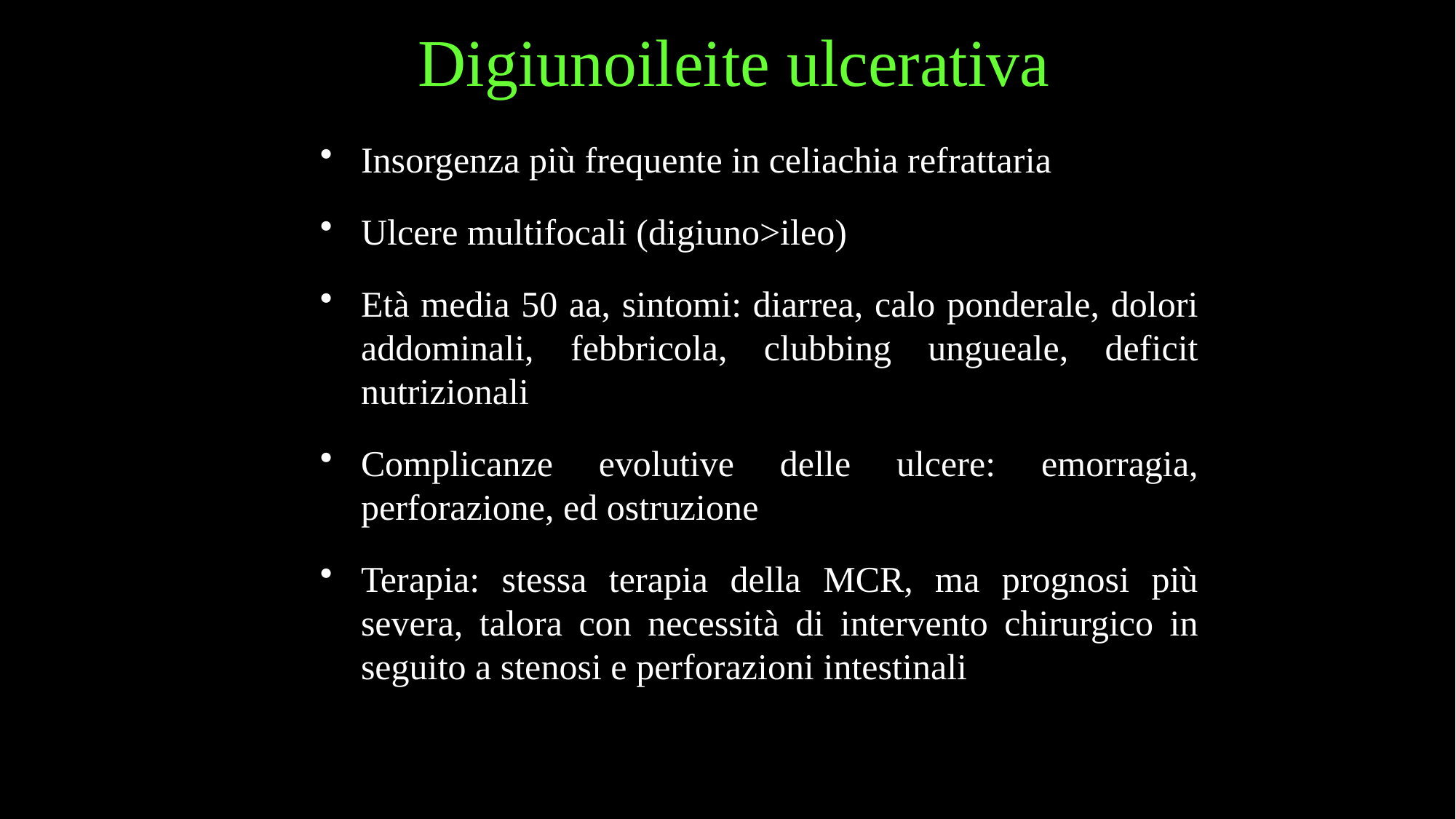

Digiunoileite ulcerativa
Insorgenza più frequente in celiachia refrattaria

Ulcere multifocali (digiuno>ileo)

Età media 50 aa, sintomi: diarrea, calo ponderale, dolori addominali, febbricola, clubbing ungueale, deficit nutrizionali

Complicanze evolutive delle ulcere: emorragia, perforazione, ed ostruzione

Terapia: stessa terapia della MCR, ma prognosi più severa, talora con necessità di intervento chirurgico in seguito a stenosi e perforazioni intestinali